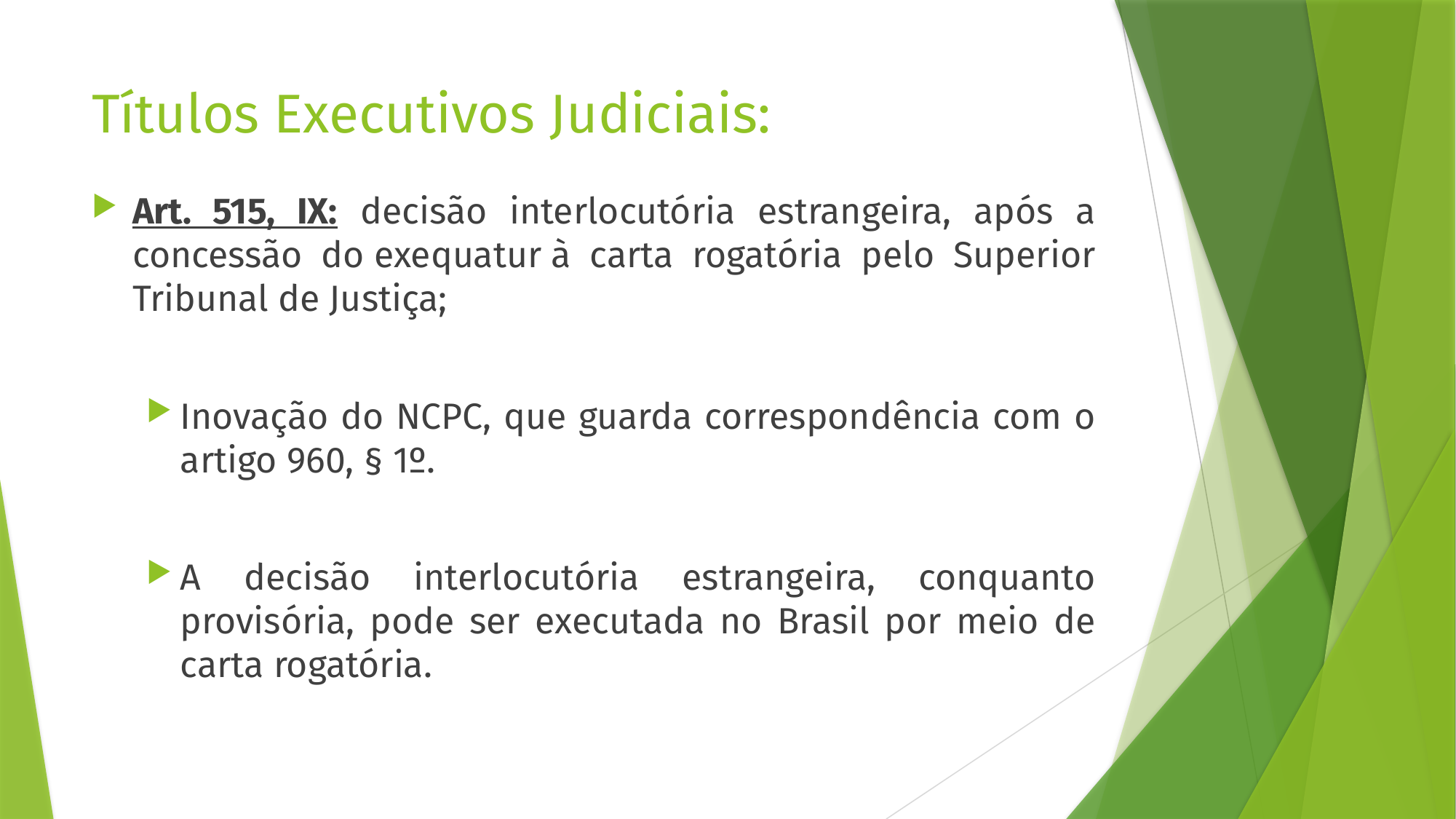

# Títulos Executivos Judiciais:
Art. 515, IX: decisão interlocutória estrangeira, após a concessão do exequatur à carta rogatória pelo Superior Tribunal de Justiça;

Inovação do NCPC, que guarda correspondência com o artigo 960, § 1º.

A decisão interlocutória estrangeira, conquanto provisória, pode ser executada no Brasil por meio de carta rogatória.